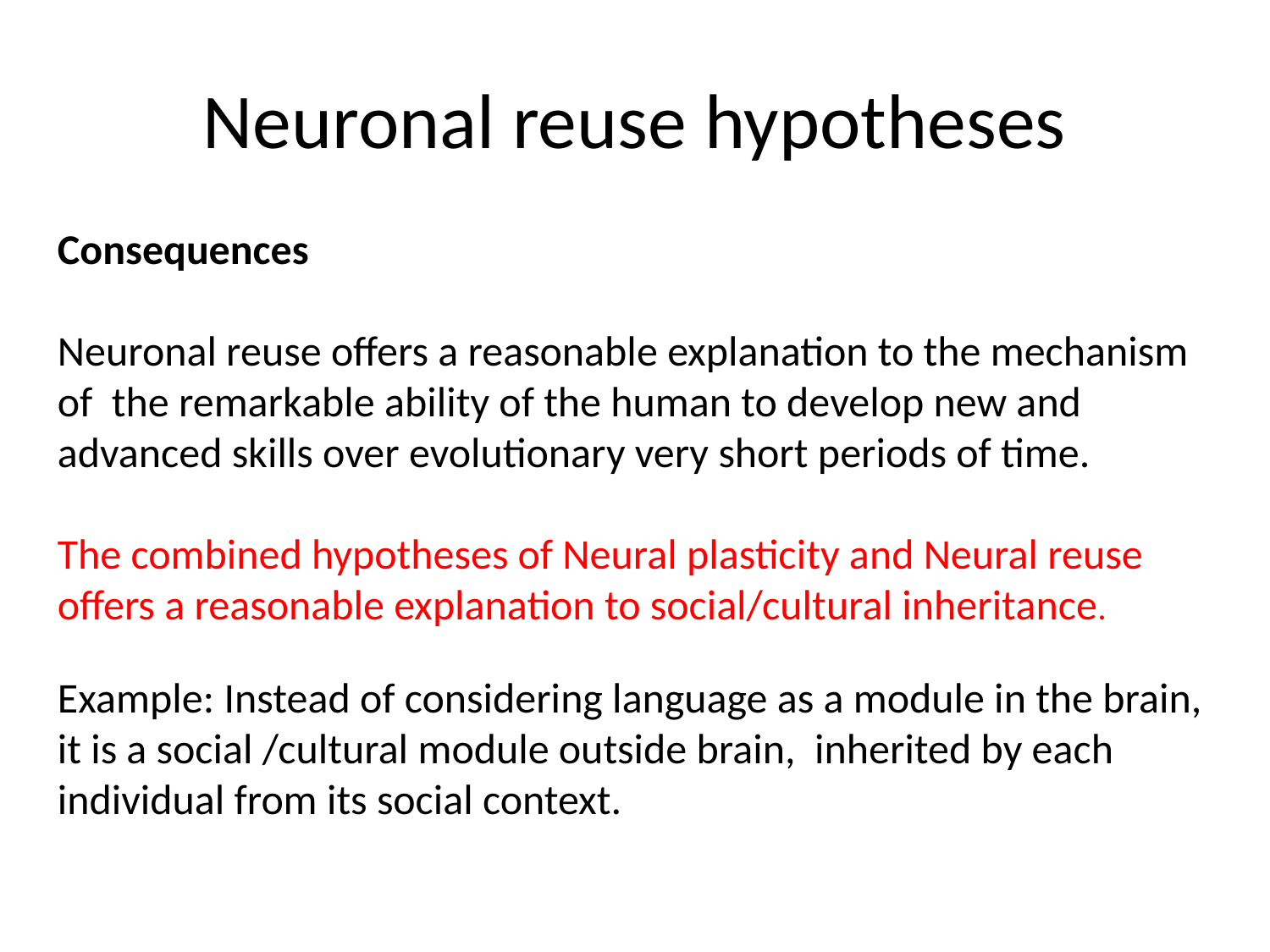

# Neuronal reuse hypotheses
Consequences

Neuronal reuse offers a reasonable explanation to the mechanism of  the remarkable ability of the human to develop new and advanced skills over evolutionary very short periods of time.

The combined hypotheses of Neural plasticity and Neural reuse  offers a reasonable explanation to social/cultural inheritance.

Example: Instead of considering language as a module in the brain,
it is a social /cultural module outside brain,  inherited by each individual from its social context.